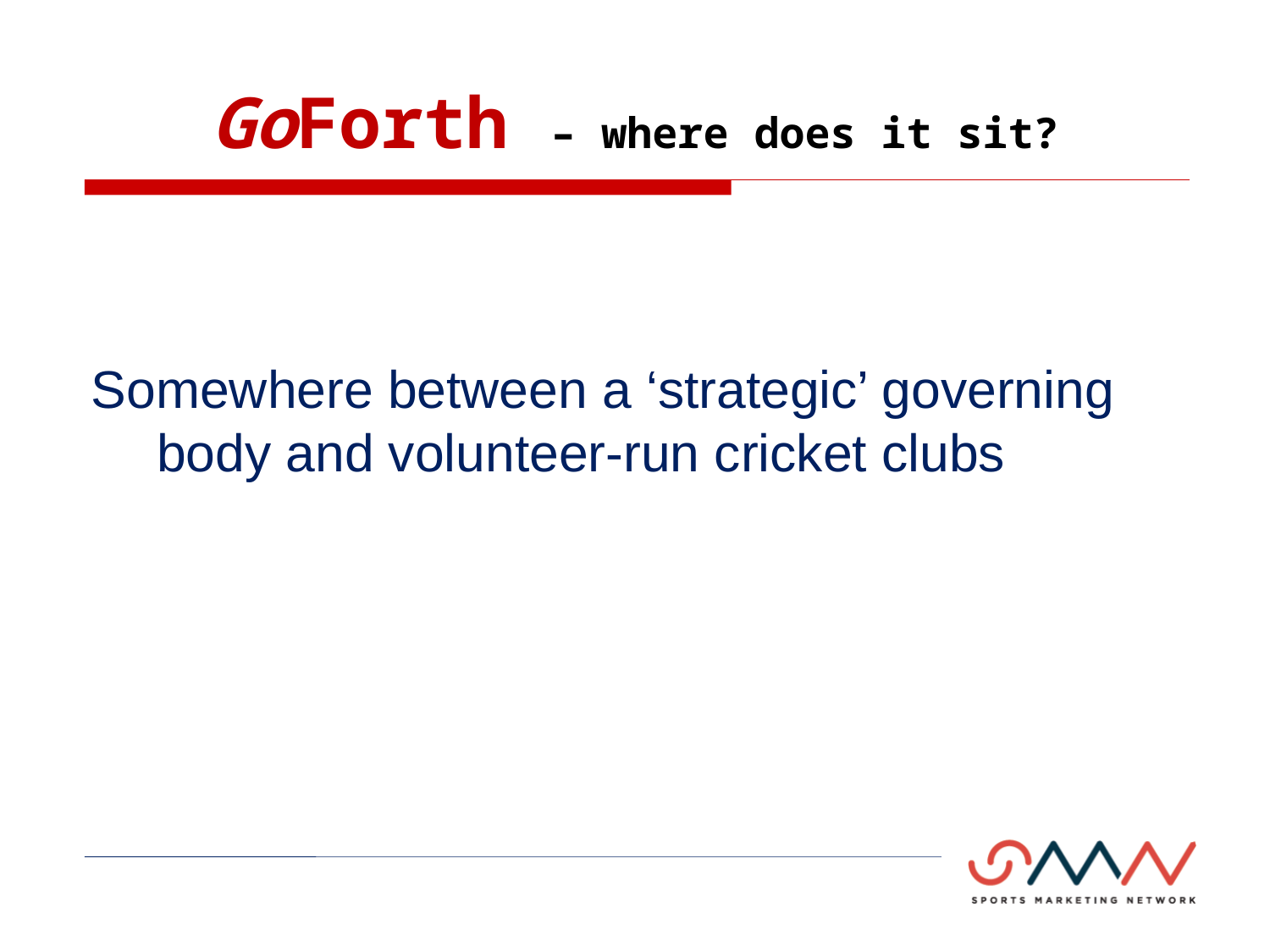

# GoForth – where does it sit?

Somewhere between a ‘strategic’ governing body and volunteer-run cricket clubs